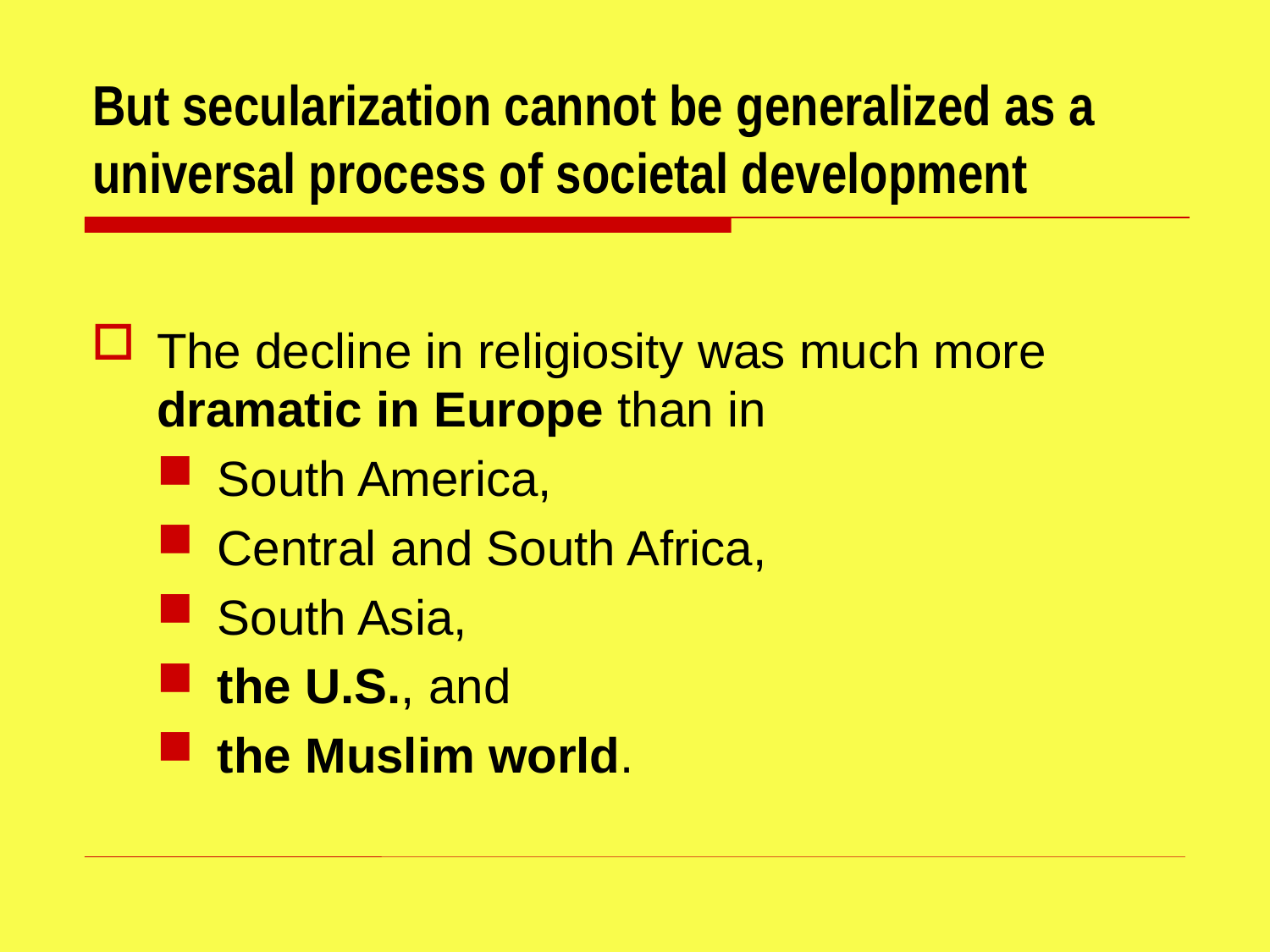

# But secularization cannot be generalized as a universal process of societal development

The decline in religiosity was much more dramatic in Europe than in
South America,
Central and South Africa,
South Asia,
the U.S., and
the Muslim world.